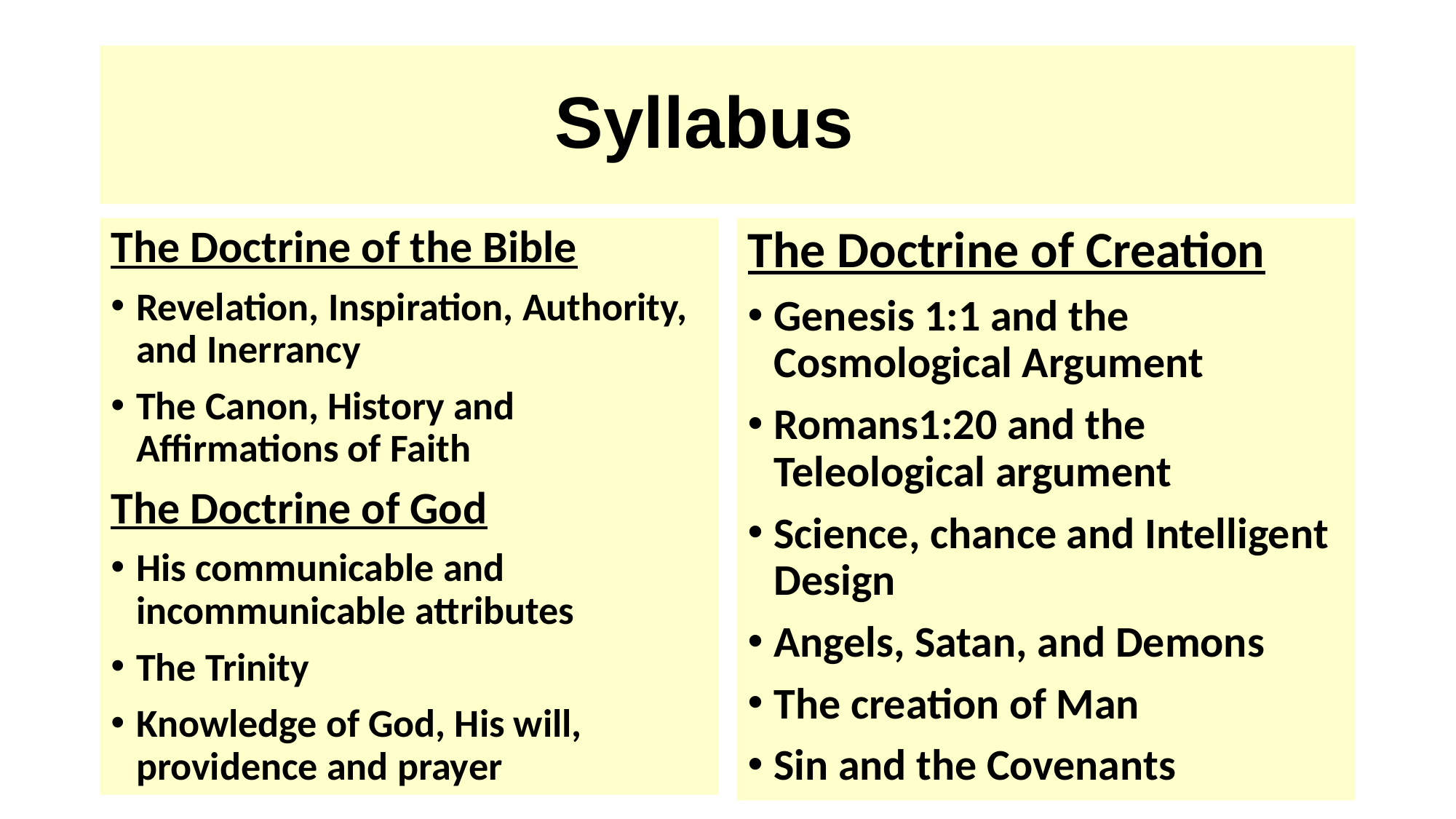

# Syllabus
The Doctrine of Creation
Genesis 1:1 and the Cosmological Argument
Romans1:20 and the Teleological argument
Science, chance and Intelligent Design
Angels, Satan, and Demons
The creation of Man
Sin and the Covenants

The Doctrine of the Bible
Revelation, Inspiration, Authority, and Inerrancy
The Canon, History and Affirmations of Faith
The Doctrine of God
His communicable and incommunicable attributes
The Trinity
Knowledge of God, His will, providence and prayer